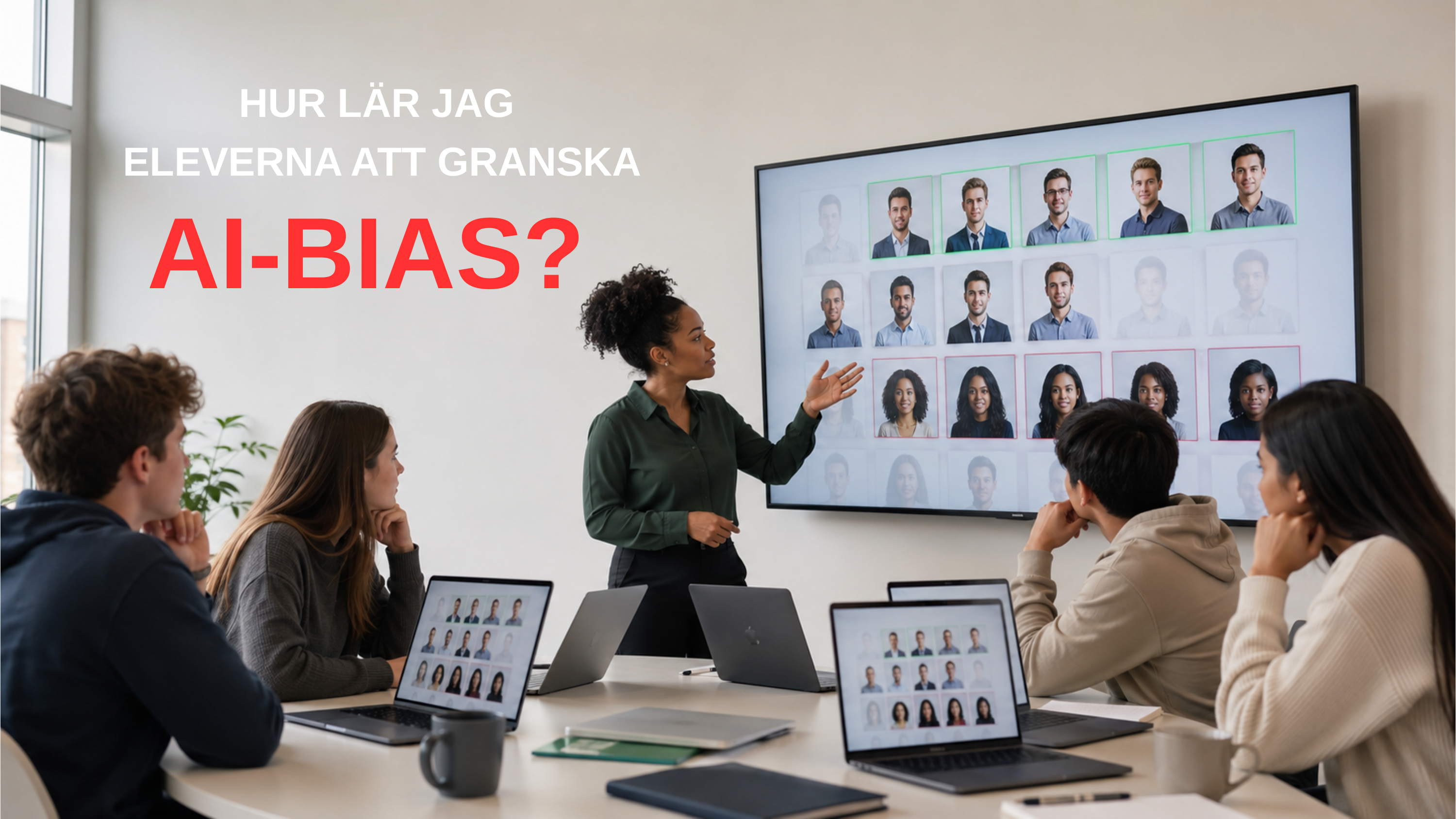

HUR LÄR JAG
ELEVERNA ATT GRANSKA
AI-BIAS?